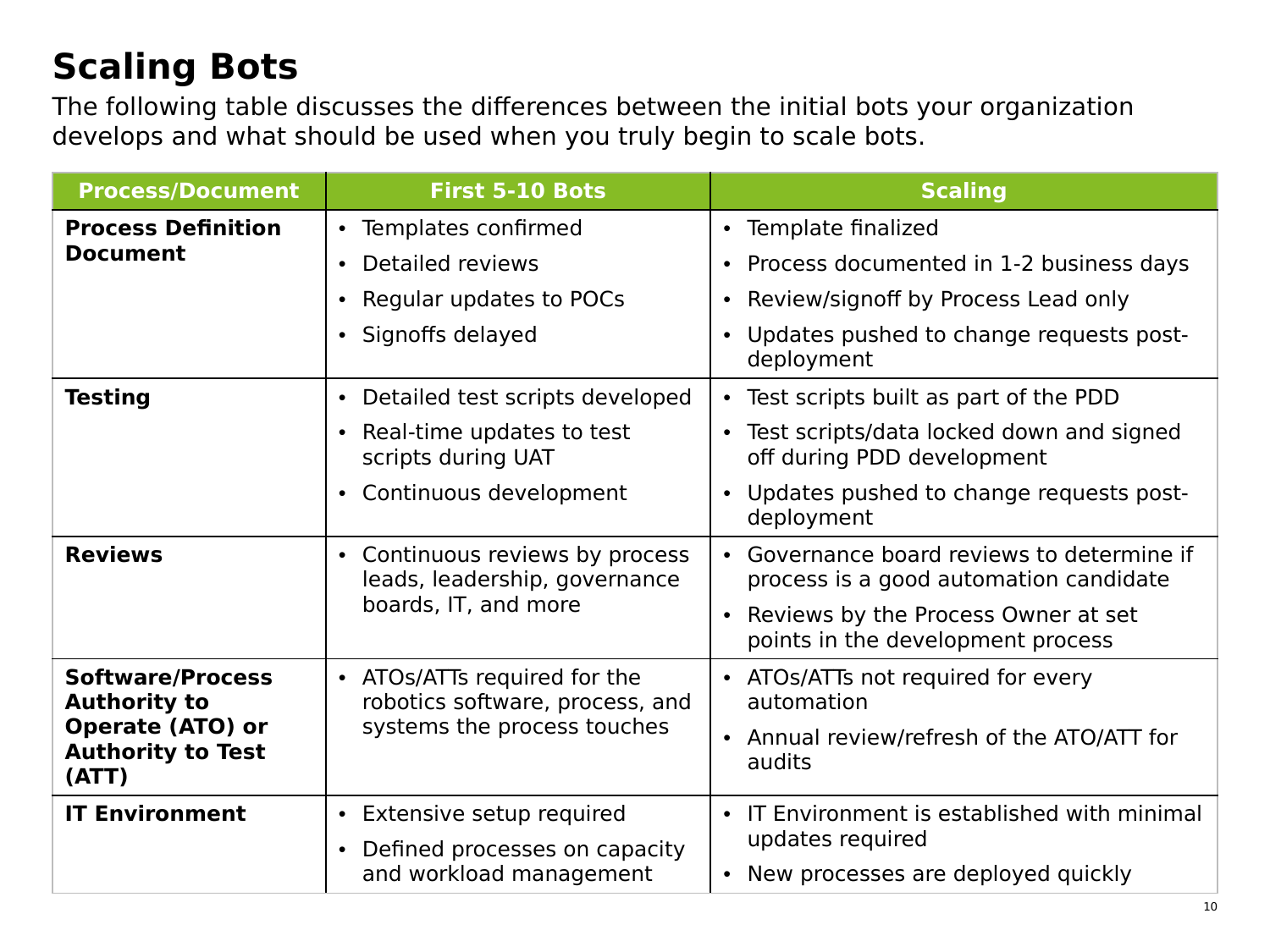

Scaling Bots
The following table discusses the differences between the initial bots your organization develops and what should be used when you truly begin to scale bots.

| Process/Document | First 5-10 Bots | Scaling |
| --- | --- | --- |
| Process Definition Document | Templates confirmed Detailed reviews Regular updates to POCs Signoffs delayed | Template finalized Process documented in 1-2 business days Review/signoff by Process Lead only Updates pushed to change requests post-deployment |
| Testing | Detailed test scripts developed Real-time updates to test scripts during UAT Continuous development | Test scripts built as part of the PDD Test scripts/data locked down and signed off during PDD development Updates pushed to change requests post-deployment |
| Reviews | Continuous reviews by process leads, leadership, governance boards, IT, and more | Governance board reviews to determine if process is a good automation candidate Reviews by the Process Owner at set points in the development process |
| Software/Process Authority to Operate (ATO) or Authority to Test (ATT) | ATOs/ATTs required for the robotics software, process, and systems the process touches | ATOs/ATTs not required for every automation Annual review/refresh of the ATO/ATT for audits |
| IT Environment | Extensive setup required Defined processes on capacity and workload management | IT Environment is established with minimal updates required New processes are deployed quickly |